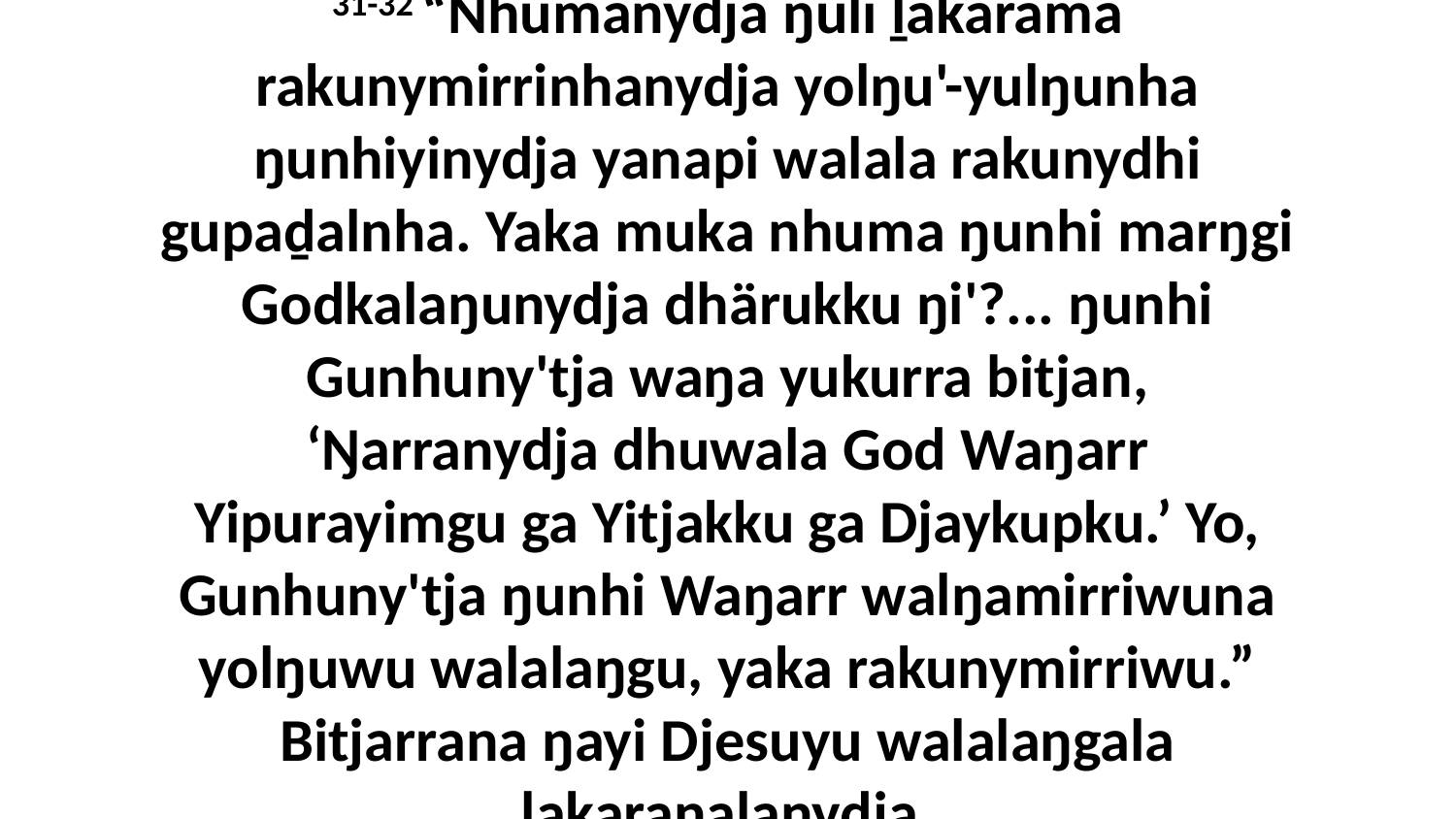

31-32 “Nhumanydja ŋuli ḻakarama rakunymirrinhanydja yolŋu'-yulŋunha ŋunhiyinydja yanapi walala rakunydhi gupaḏalnha. Yaka muka nhuma ŋunhi marŋgi Godkalaŋunydja dhärukku ŋi'?... ŋunhi Gunhuny'tja waŋa yukurra bitjan, ‘Ŋarranydja dhuwala God Waŋarr Yipurayimgu ga Yitjakku ga Djaykupku.’ Yo, Gunhuny'tja ŋunhi Waŋarr walŋamirriwuna yolŋuwu walalaŋgu, yaka rakunymirriwu.” Bitjarrana ŋayi Djesuyu walalaŋgala ḻakaraŋalanydja.